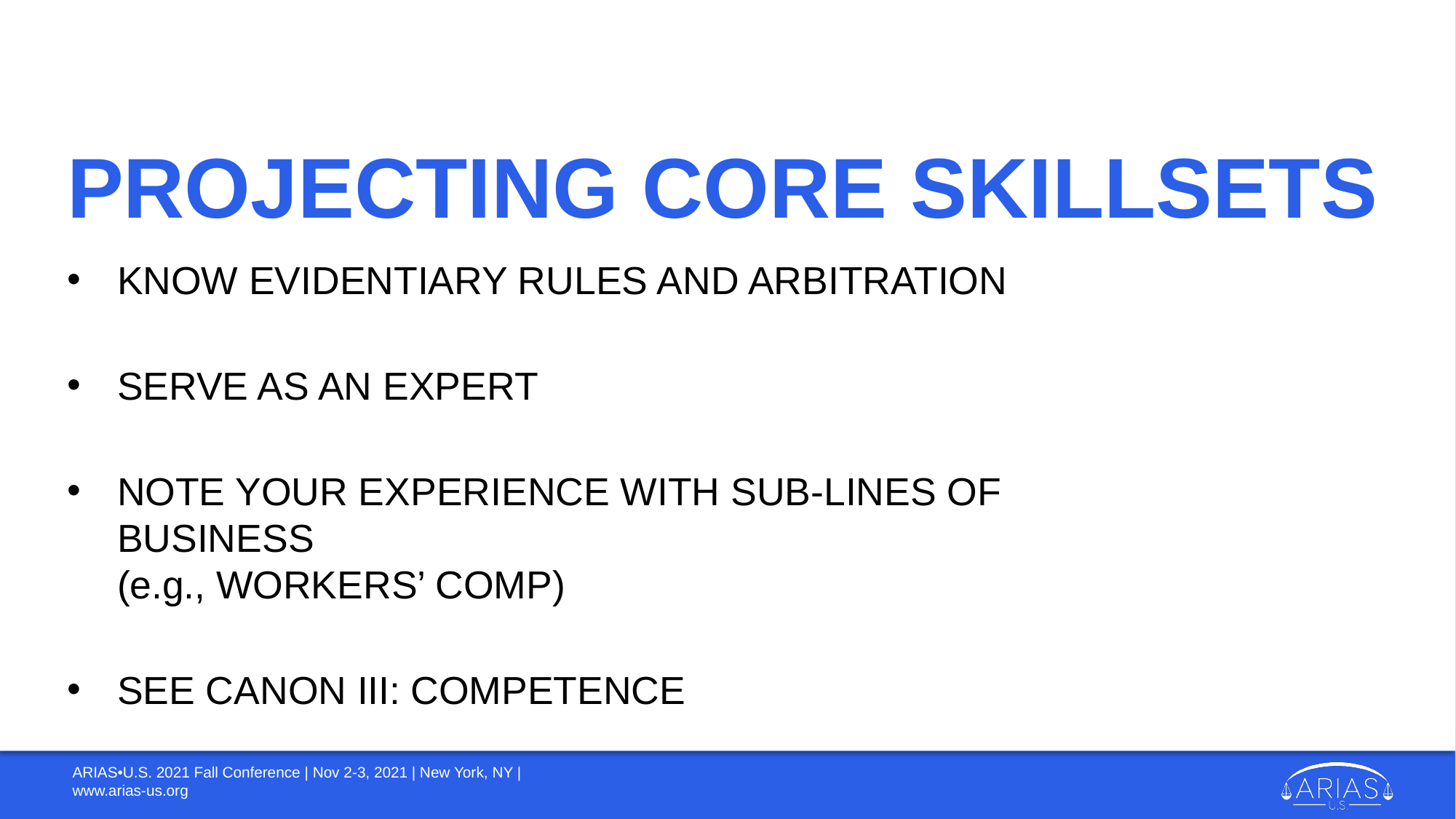

# PROJECTING CORE SKILLSETS
KNOW EVIDENTIARY RULES AND ARBITRATION

SERVE AS AN EXPERT

NOTE YOUR EXPERIENCE WITH SUB-LINES OF BUSINESS
(e.g., WORKERS’ COMP)

SEE CANON III: COMPETENCE
ARIAS•U.S. 2021 Fall Conference | Nov 2-3, 2021 | New York, NY | www.arias-us.org